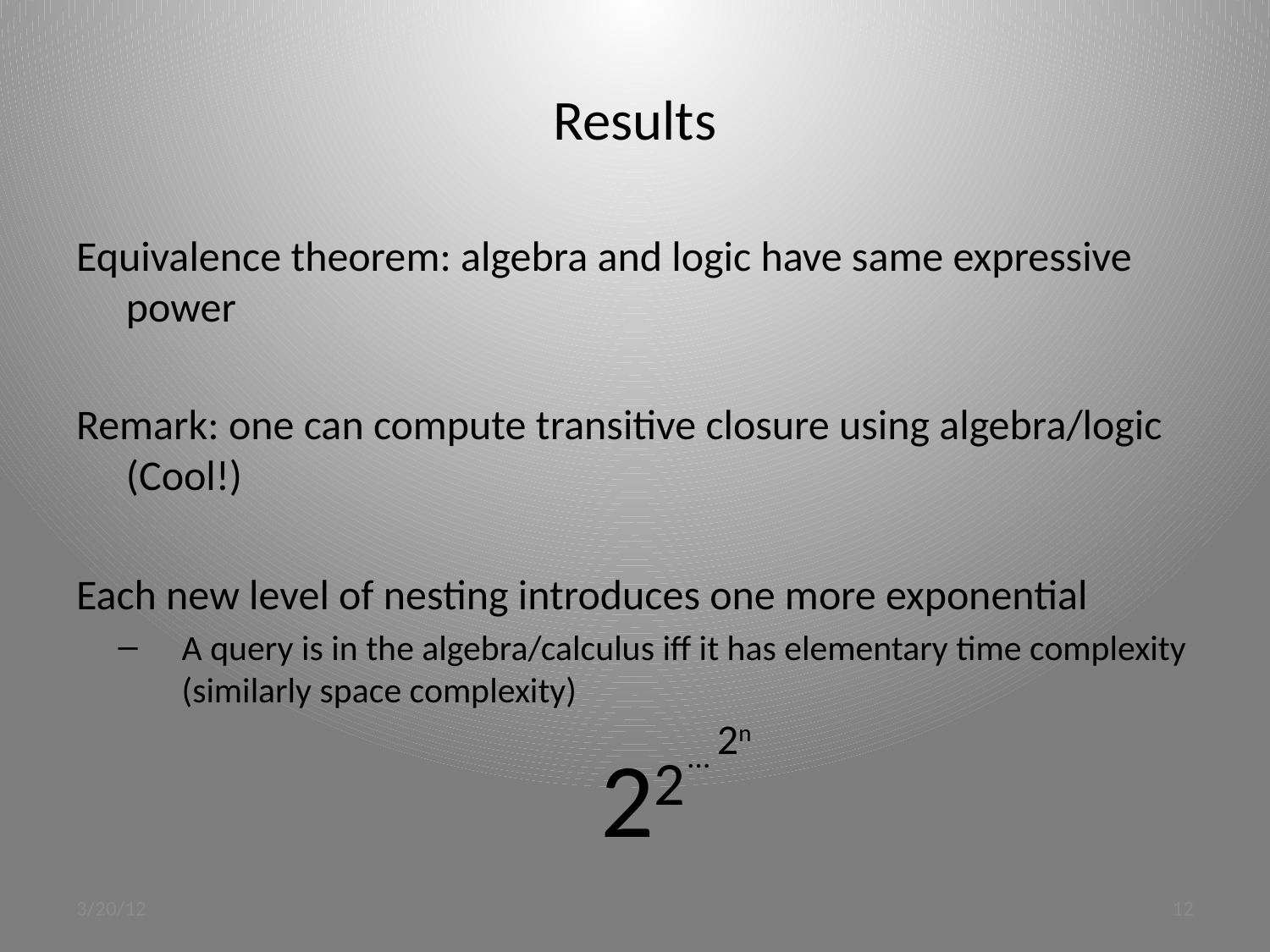

# Results
Equivalence theorem: algebra and logic have same expressive power

Remark: one can compute transitive closure using algebra/logic (Cool!)

Each new level of nesting introduces one more exponential
A query is in the algebra/calculus iff it has elementary time complexity (similarly space complexity)

2n
22
…
3/20/12
12